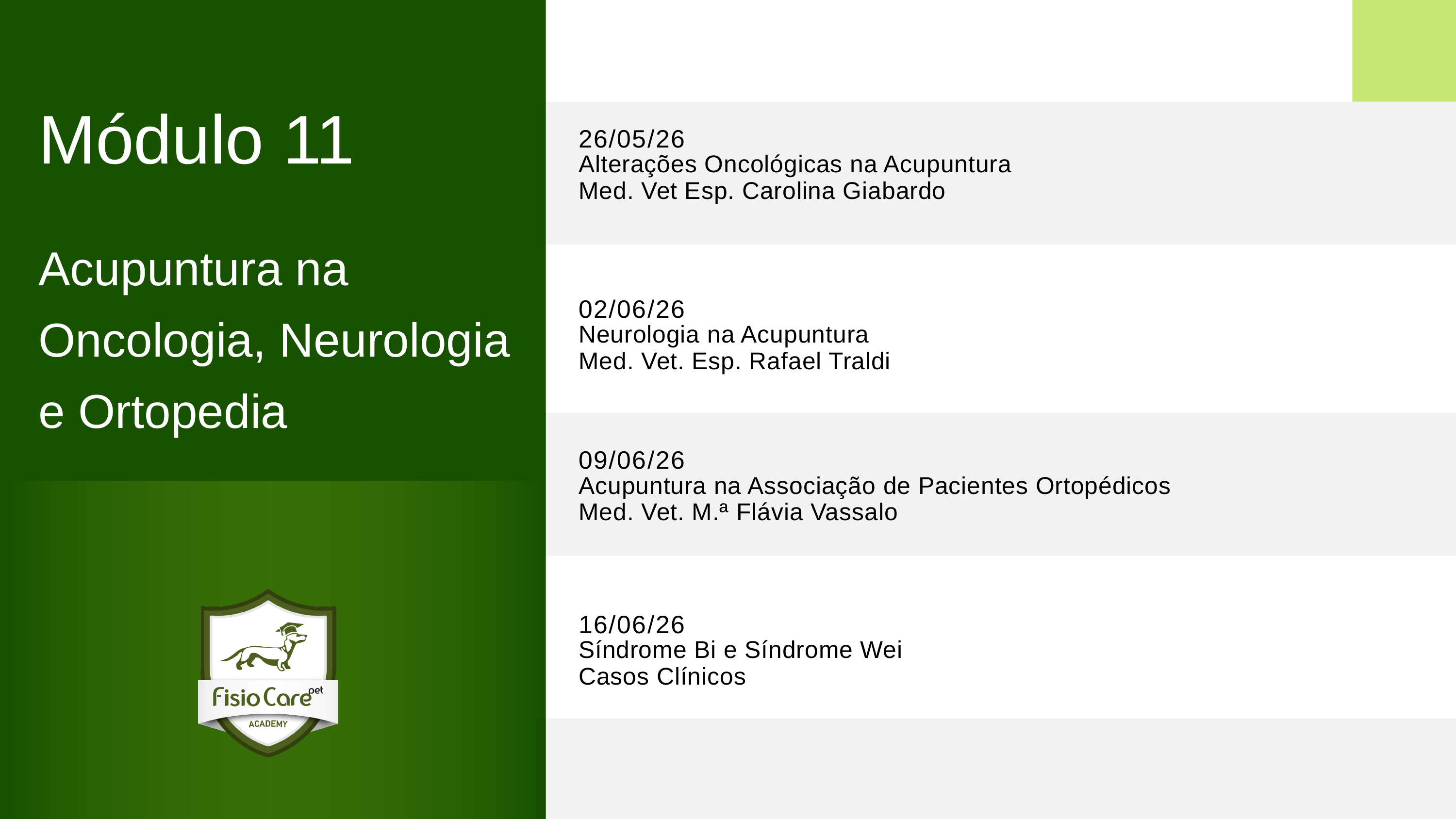

Módulo 11
Acupuntura na Oncologia, Neurologia
e Ortopedia

26/05/26
Alterações Oncológicas na Acupuntura
Med. Vet Esp. Carolina Giabardo

02/06/26
Neurologia na Acupuntura
Med. Vet. Esp. Rafael Traldi

09/06/26
Acupuntura na Associação de Pacientes Ortopédicos
Med. Vet. M.ª Flávia Vassalo

16/06/26
Síndrome Bi e Síndrome Wei
Casos Clínicos